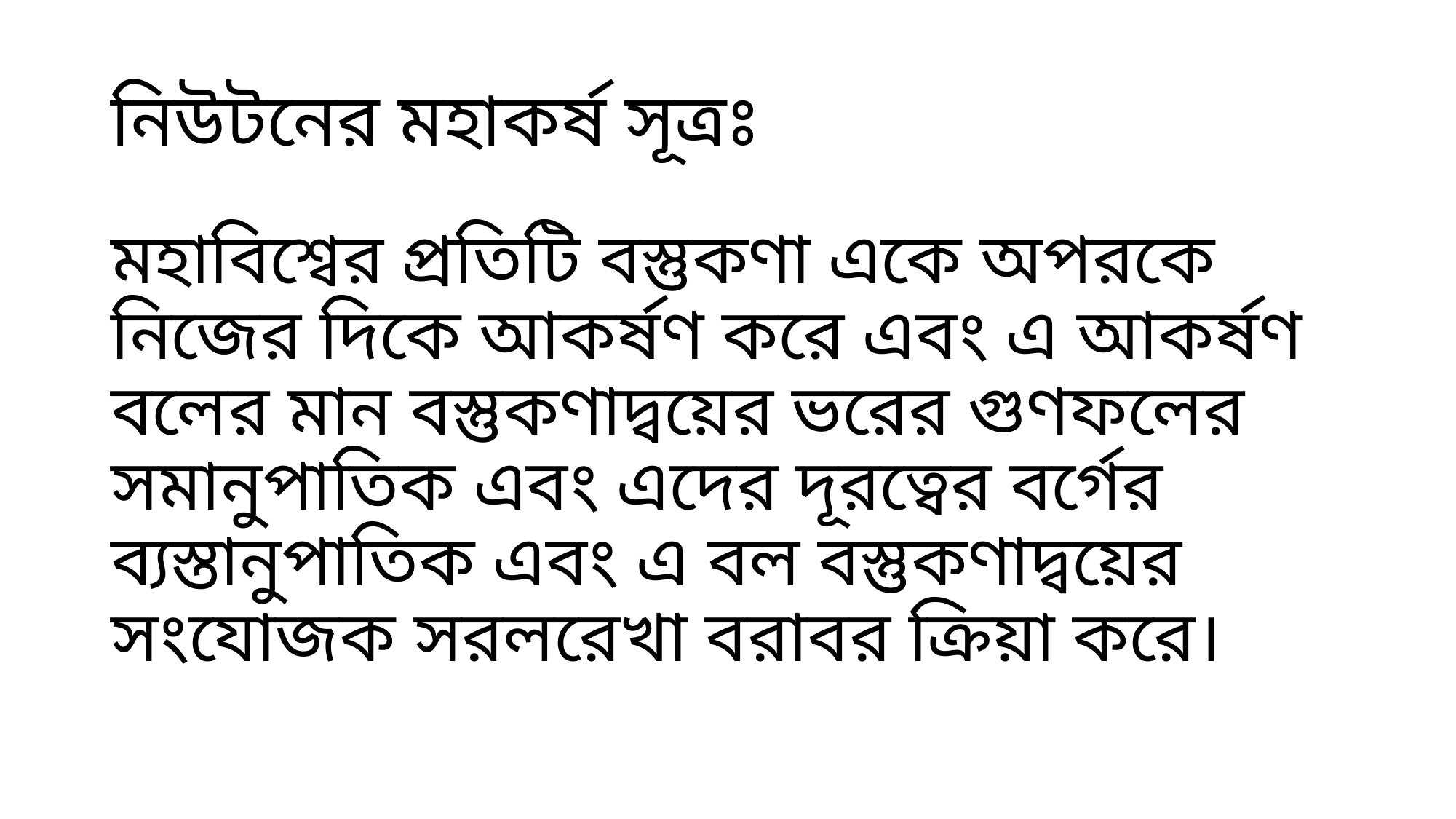

# নিউটনের মহাকর্ষ সূত্রঃ
মহাবিশ্বের প্রতিটি বস্তুকণা একে অপরকে নিজের দিকে আকর্ষণ করে এবং এ আকর্ষণ বলের মান বস্তুকণাদ্বয়ের ভরের গুণফলের সমানুপাতিক এবং এদের দূরত্বের বর্গের ব্যস্তানুপাতিক এবং এ বল বস্তুকণাদ্বয়ের সংযোজক সরলরেখা বরাবর ক্রিয়া করে।